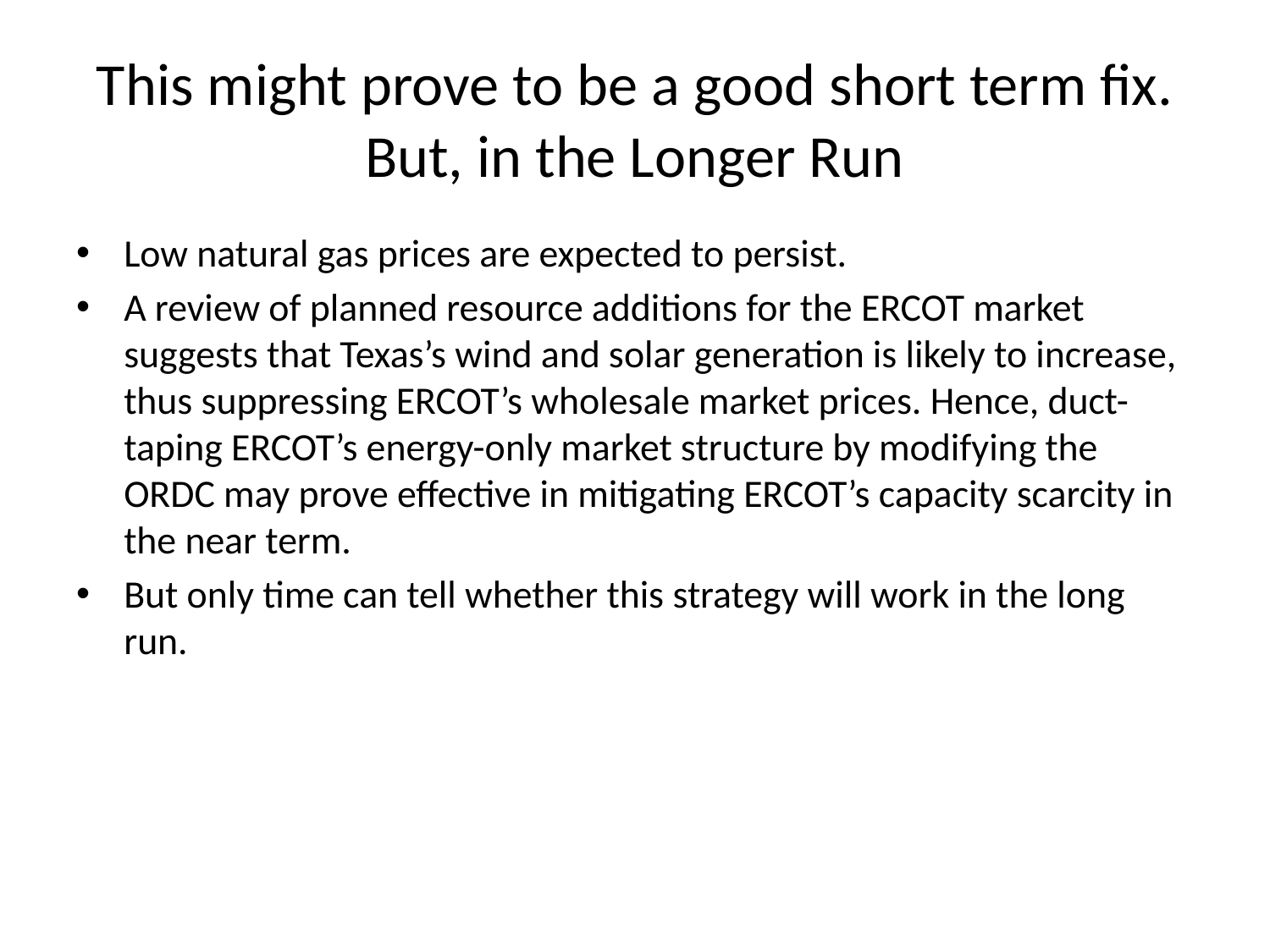

# This might prove to be a good short term fix. But, in the Longer Run
Low natural gas prices are expected to persist.
A review of planned resource additions for the ERCOT market suggests that Texas’s wind and solar generation is likely to increase, thus suppressing ERCOT’s wholesale market prices. Hence, duct-taping ERCOT’s energy-only market structure by modifying the ORDC may prove effective in mitigating ERCOT’s capacity scarcity in the near term.
But only time can tell whether this strategy will work in the long run.